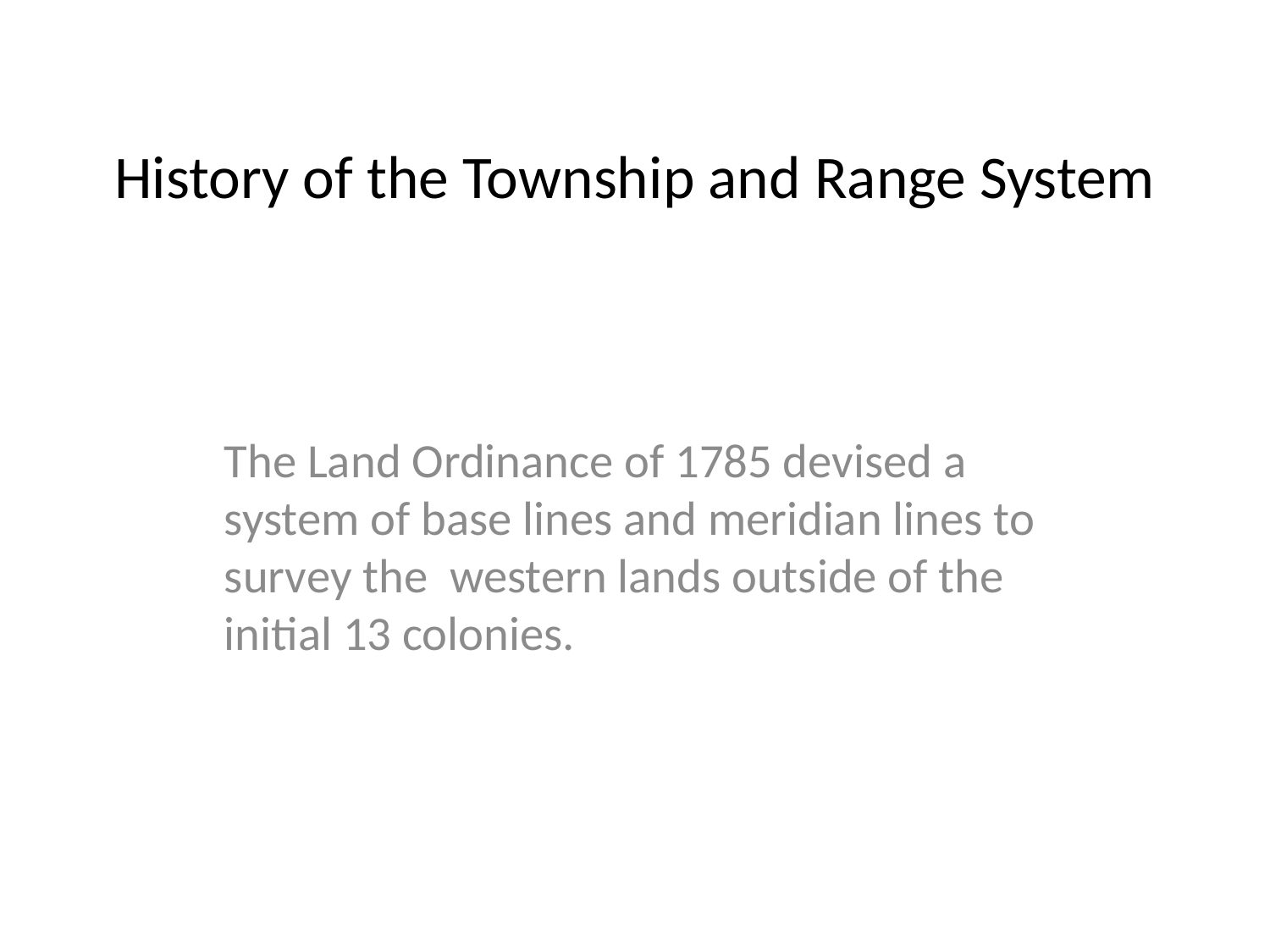

# History of the Township and Range System
The Land Ordinance of 1785 devised a system of base lines and meridian lines to survey the  western lands outside of the initial 13 colonies.